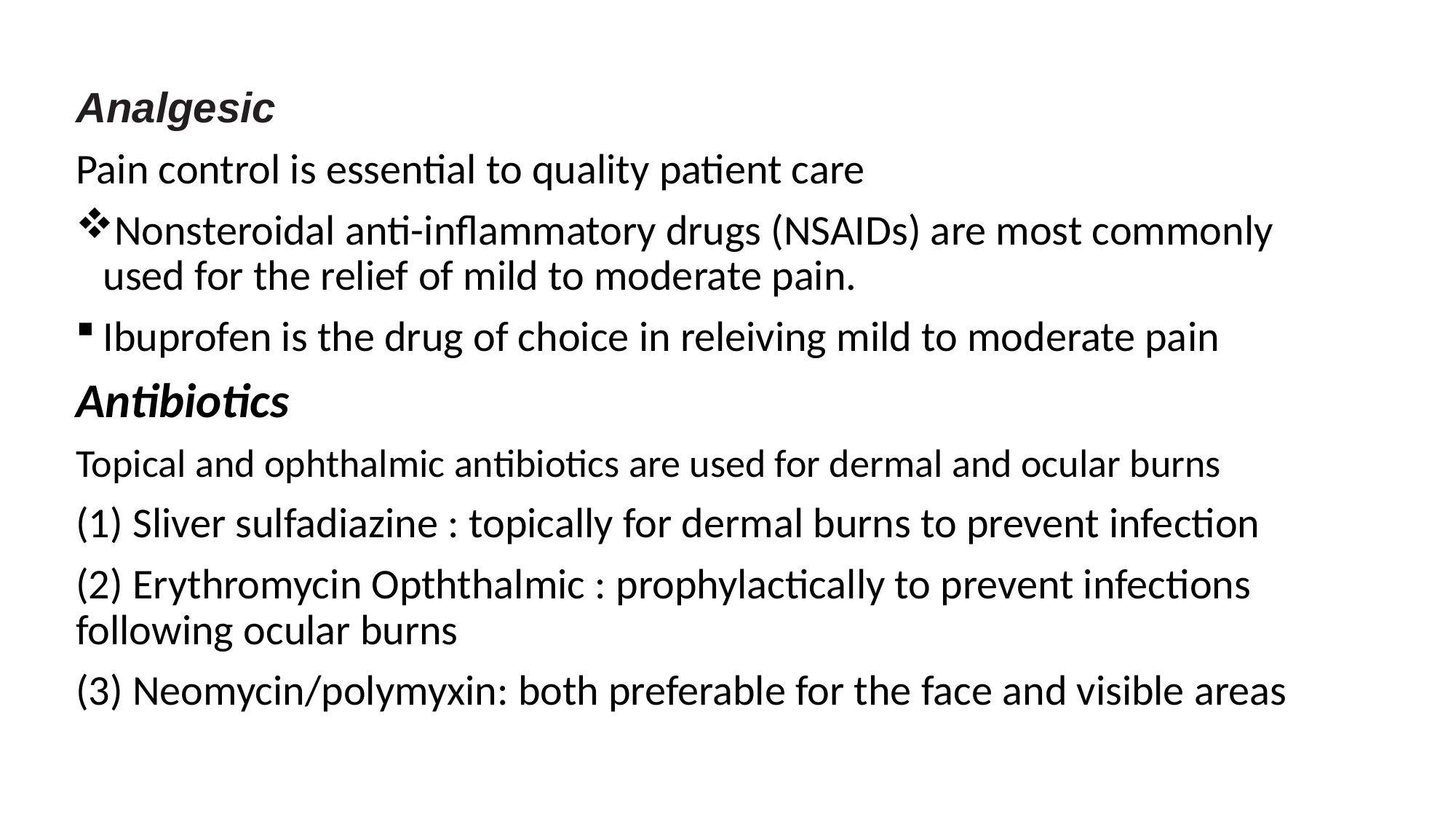

Analgesic
Pain control is essential to quality patient care
Nonsteroidal anti-inflammatory drugs (NSAIDs) are most commonly used for the relief of mild to moderate pain.
Ibuprofen is the drug of choice in releiving mild to moderate pain
Antibiotics
Topical and ophthalmic antibiotics are used for dermal and ocular burns
(1) Sliver sulfadiazine : topically for dermal burns to prevent infection
(2) Erythromycin Opththalmic : prophylactically to prevent infections following ocular burns
(3) Neomycin/polymyxin: both preferable for the face and visible areas